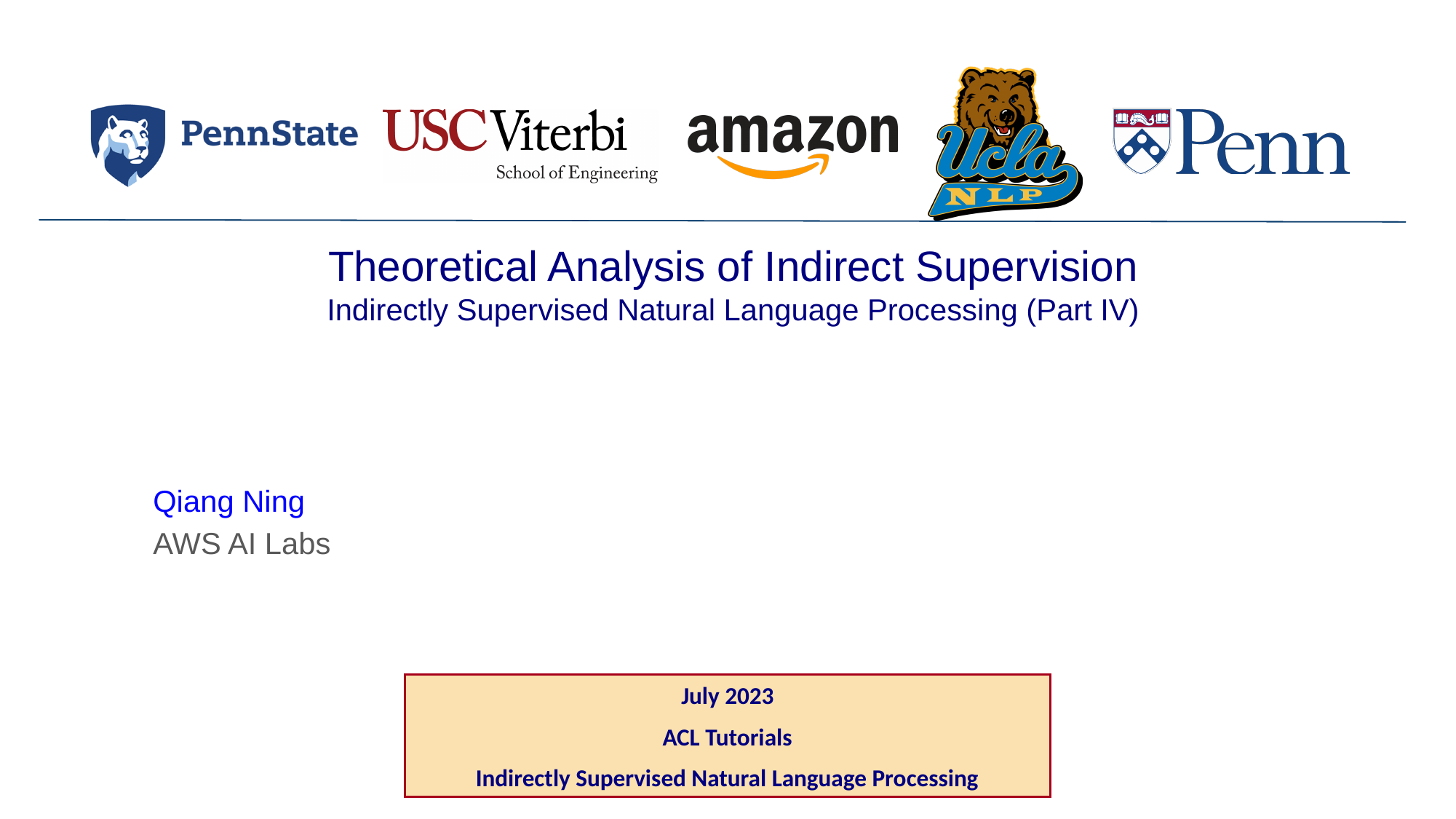

# Theoretical Analysis of Indirect Supervision Indirectly Supervised Natural Language Processing (Part IV)
Qiang Ning
AWS AI Labs
July 2023
ACL Tutorials
Indirectly Supervised Natural Language Processing